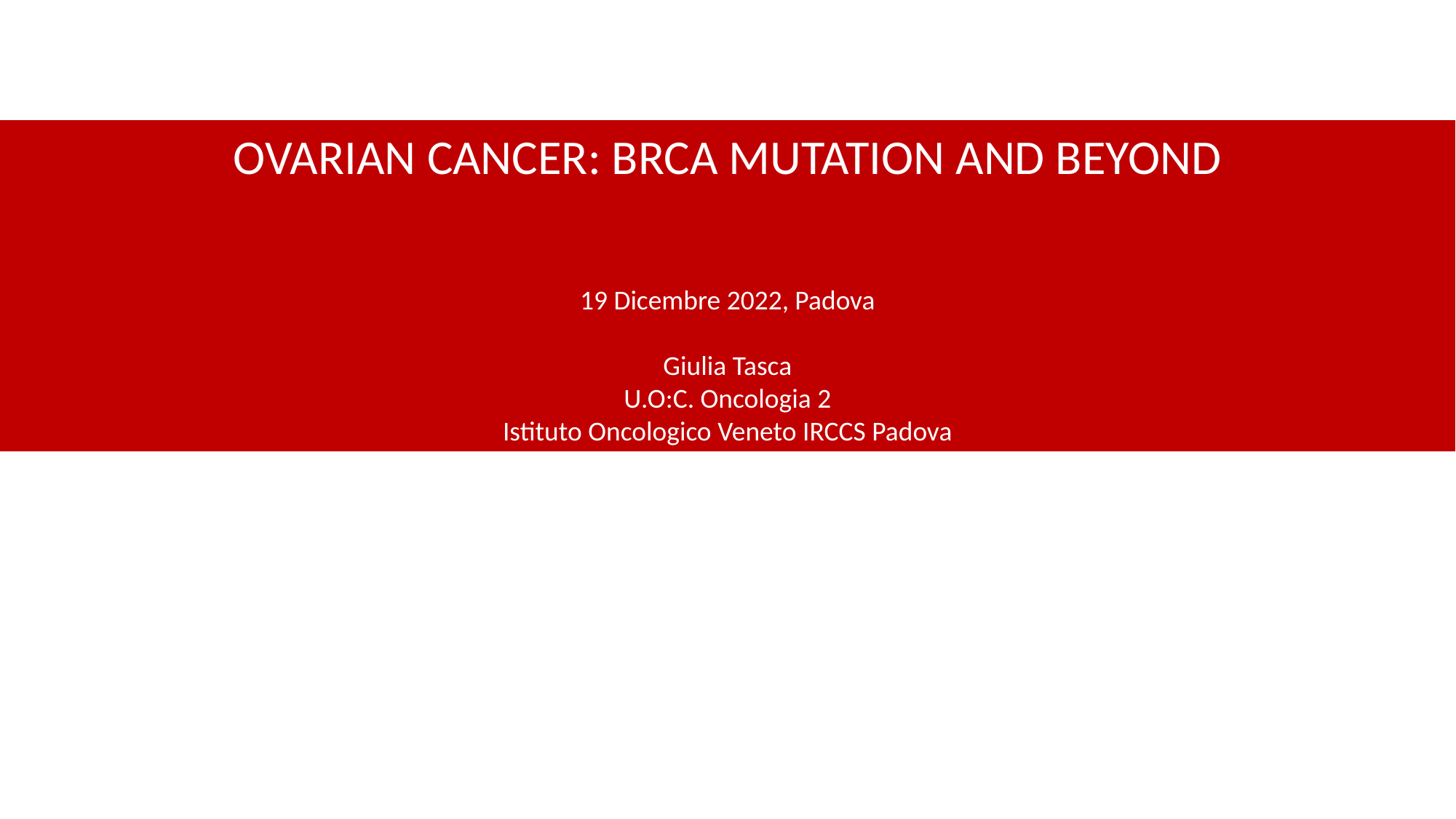

OVARIAN CANCER: BRCA MUTATION AND BEYOND

19 Dicembre 2022, Padova

Giulia Tasca
U.O:C. Oncologia 2
Istituto Oncologico Veneto IRCCS Padova